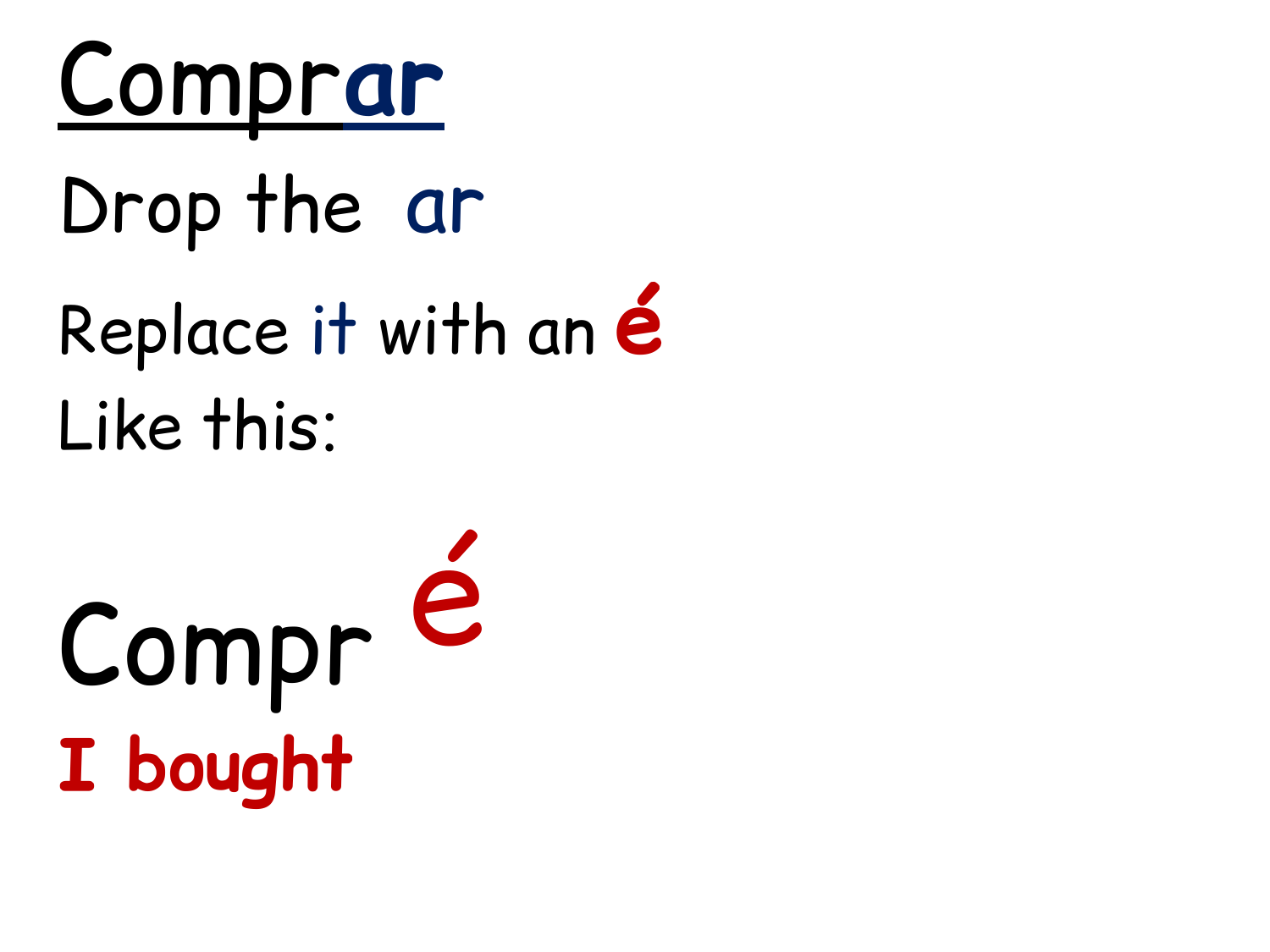

Comprar
Drop the  ar
Replace it with an é
Like this:

Compr
I bought

é